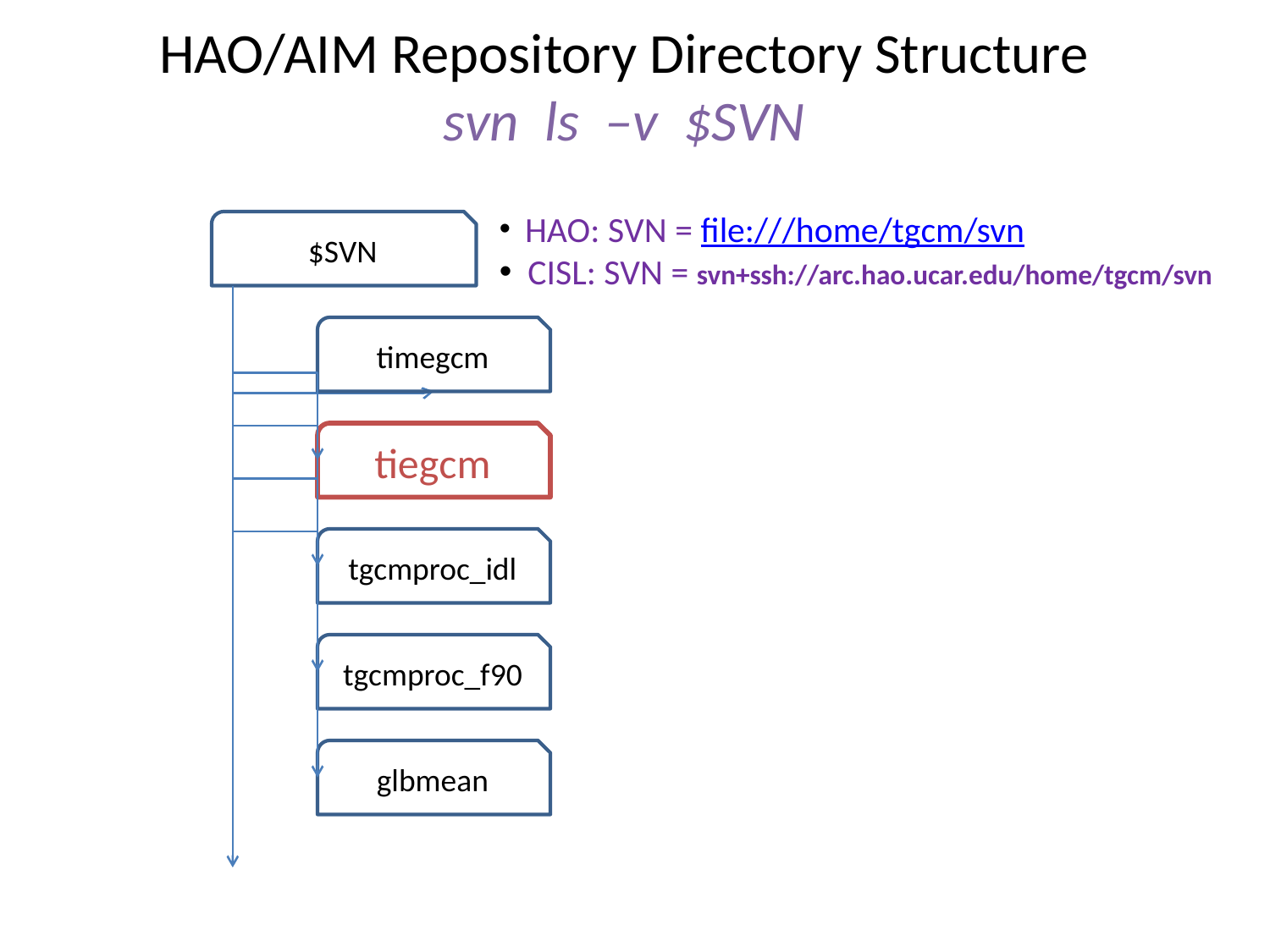

# HAO/AIM Repository Directory Structure svn  ls  –v  $SVN
  HAO: SVN = file:///home/tgcm/svn
  CISL: SVN = svn+ssh://arc.hao.ucar.edu/home/tgcm/svn
$SVN
timegcm
tiegcm
tgcmproc_idl
tgcmproc_f90
glbmean